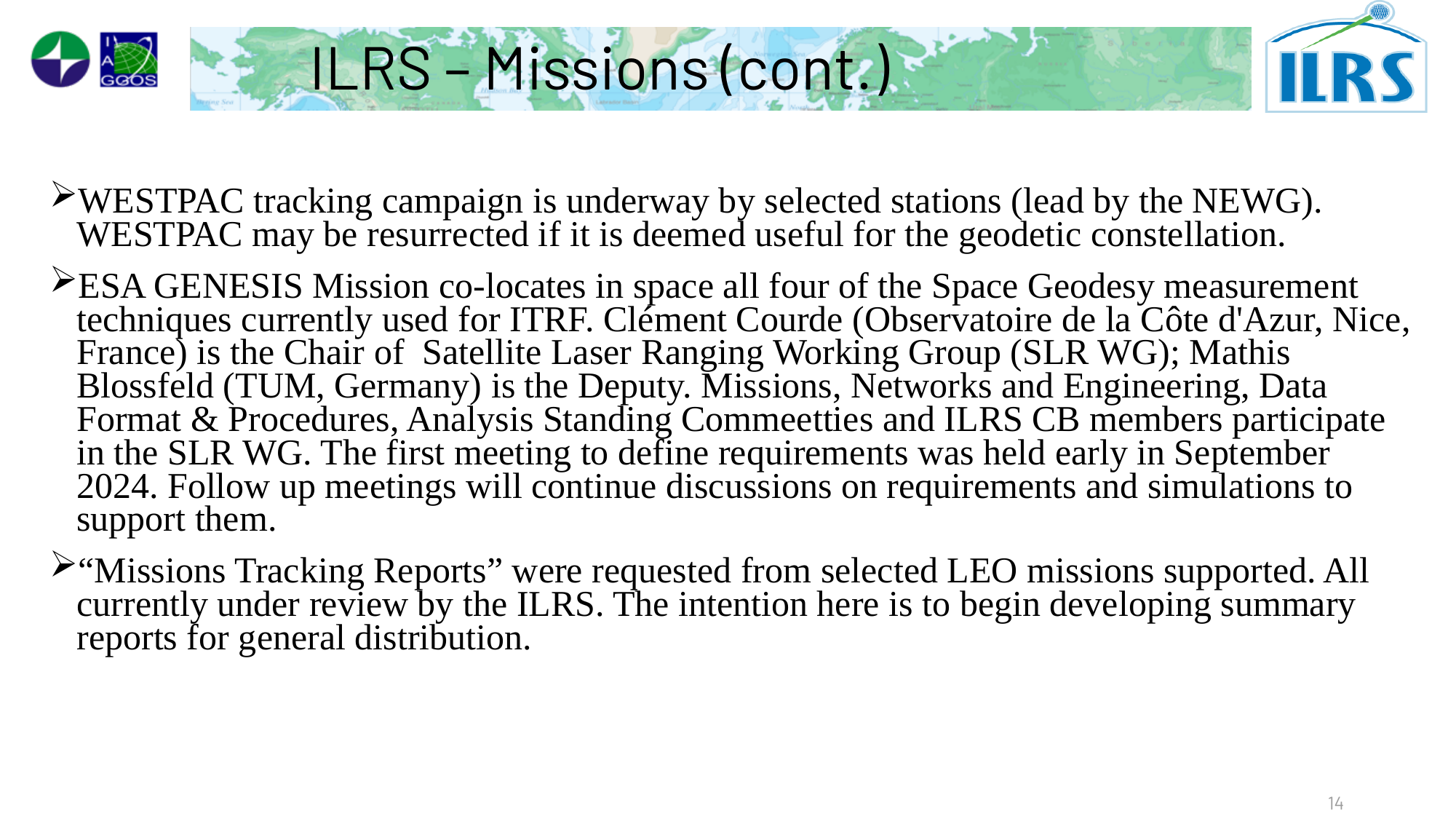

# ILRS – Missions (cont.)
WESTPAC tracking campaign is underway by selected stations (lead by the NEWG). WESTPAC may be resurrected if it is deemed useful for the geodetic constellation.
ESA GENESIS Mission co-locates in space all four of the Space Geodesy measurement techniques currently used for ITRF. Clément Courde (Observatoire de la Côte d'Azur, Nice, France) is the Chair of  Satellite Laser Ranging Working Group (SLR WG); Mathis Blossfeld (TUM, Germany) is the Deputy. Missions, Networks and Engineering, Data Format & Procedures, Analysis Standing Commeetties and ILRS CB members participate in the SLR WG. The first meeting to define requirements was held early in September 2024. Follow up meetings will continue discussions on requirements and simulations to support them.
“Missions Tracking Reports” were requested from selected LEO missions supported. All currently under review by the ILRS. The intention here is to begin developing summary reports for general distribution.
14